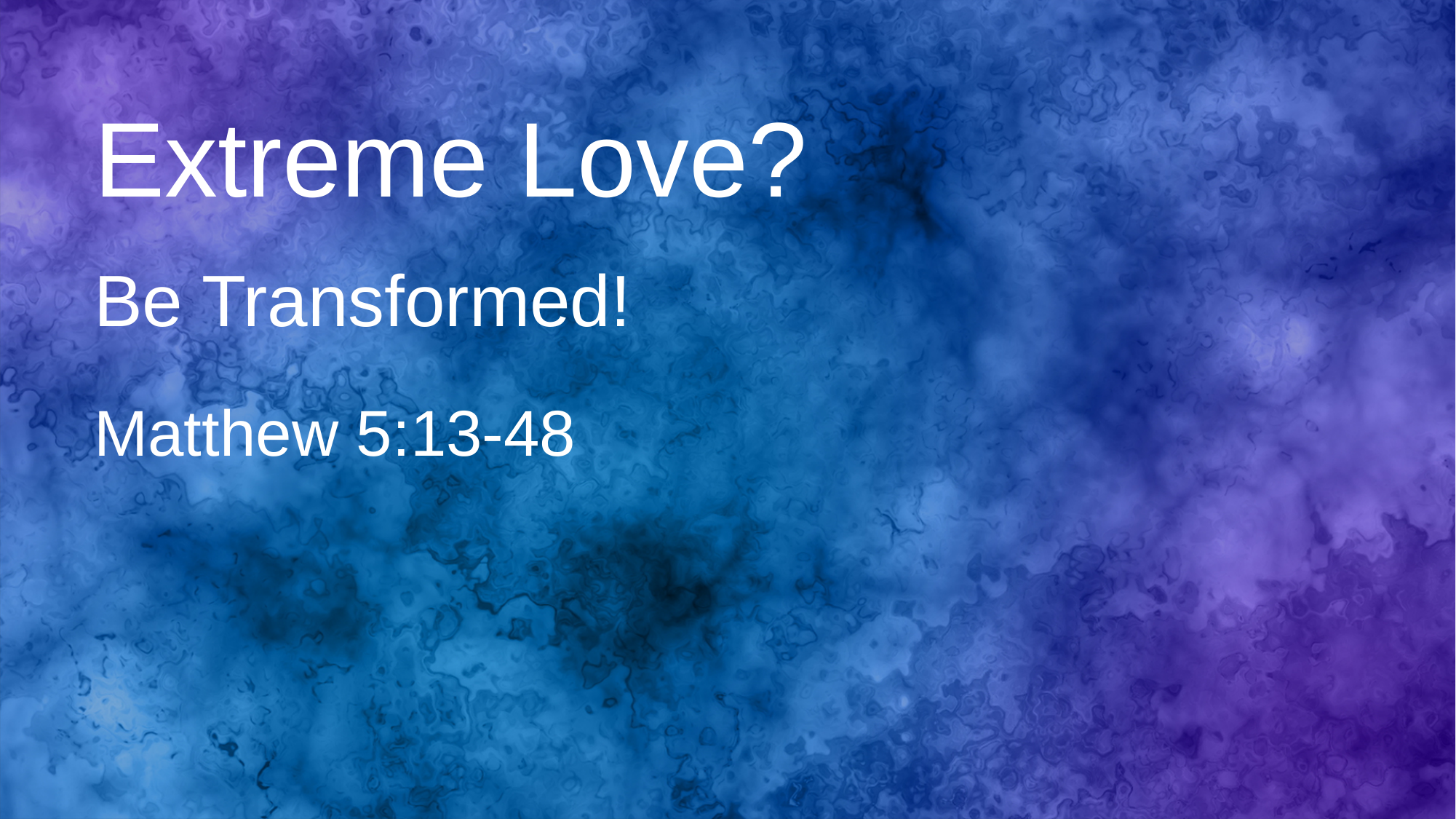

# Extreme Love?
Be Transformed!
Matthew 5:13-48